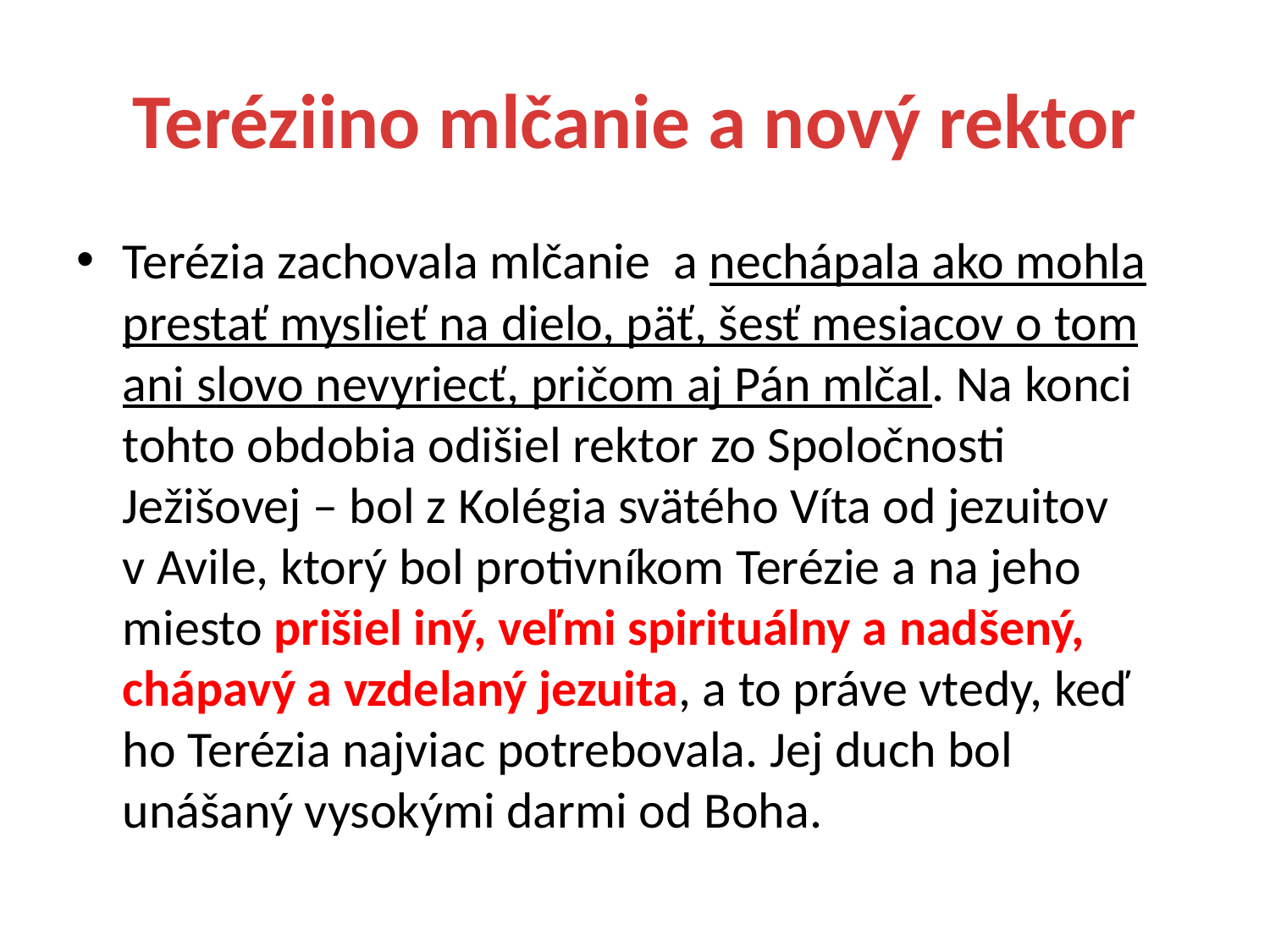

# Teréziino mlčanie a nový rektor
Terézia zachovala mlčanie  a nechápala ako mohla prestať myslieť na dielo, päť, šesť mesiacov o tom ani slovo nevyriecť, pričom aj Pán mlčal. Na konci tohto obdobia odišiel rektor zo Spoločnosti Ježišovej – bol z Kolégia svätého Víta od jezuitov v Avile, ktorý bol protivníkom Terézie a na jeho miesto prišiel iný, veľmi spirituálny a nadšený, chápavý a vzdelaný jezuita, a to práve vtedy, keď ho Terézia najviac potrebovala. Jej duch bol unášaný vysokými darmi od Boha.